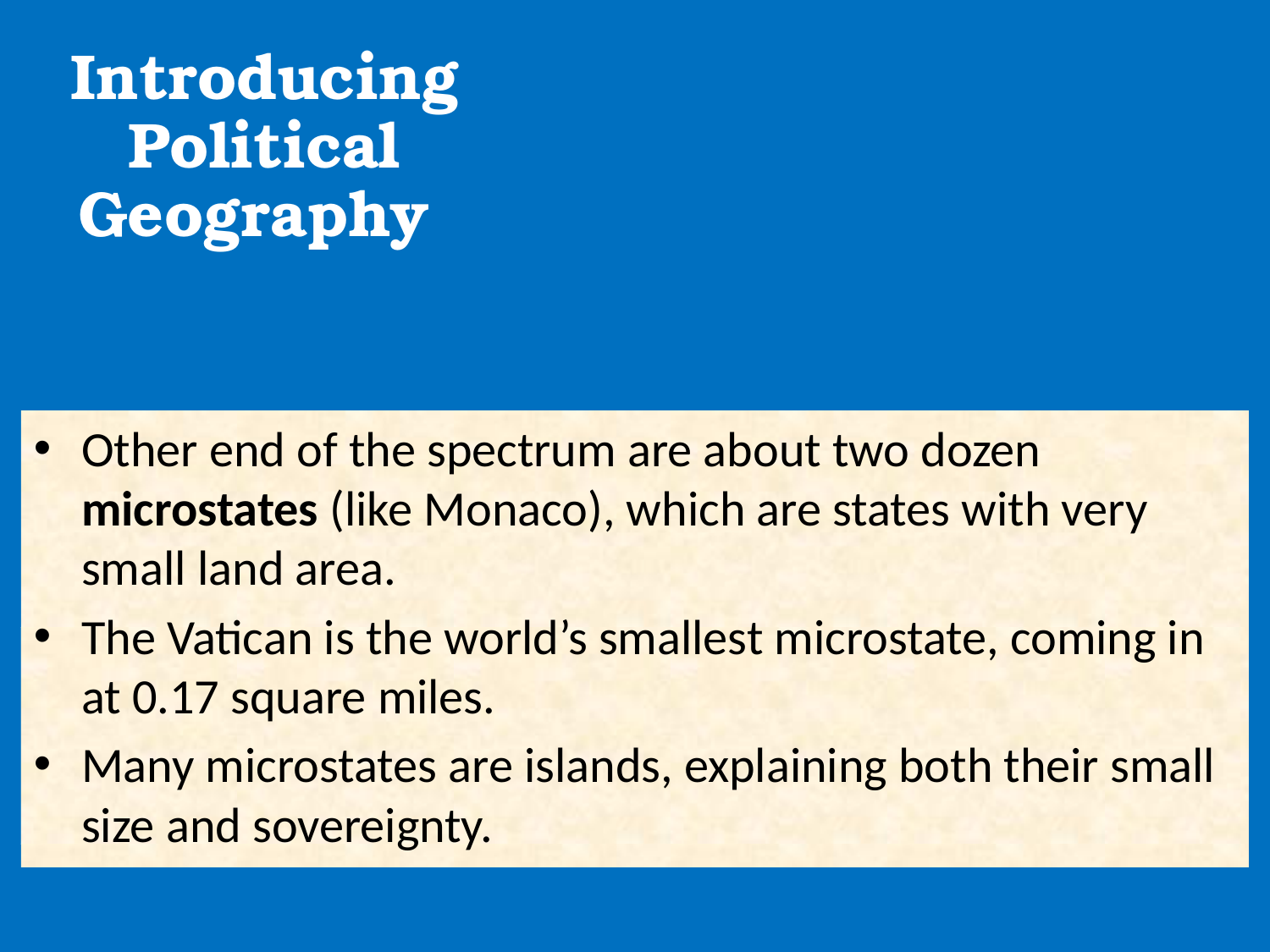

Introducing Political Geography
Other end of the spectrum are about two dozen microstates (like Monaco), which are states with very small land area.
The Vatican is the world’s smallest microstate, coming in at 0.17 square miles.
Many microstates are islands, explaining both their small size and sovereignty.